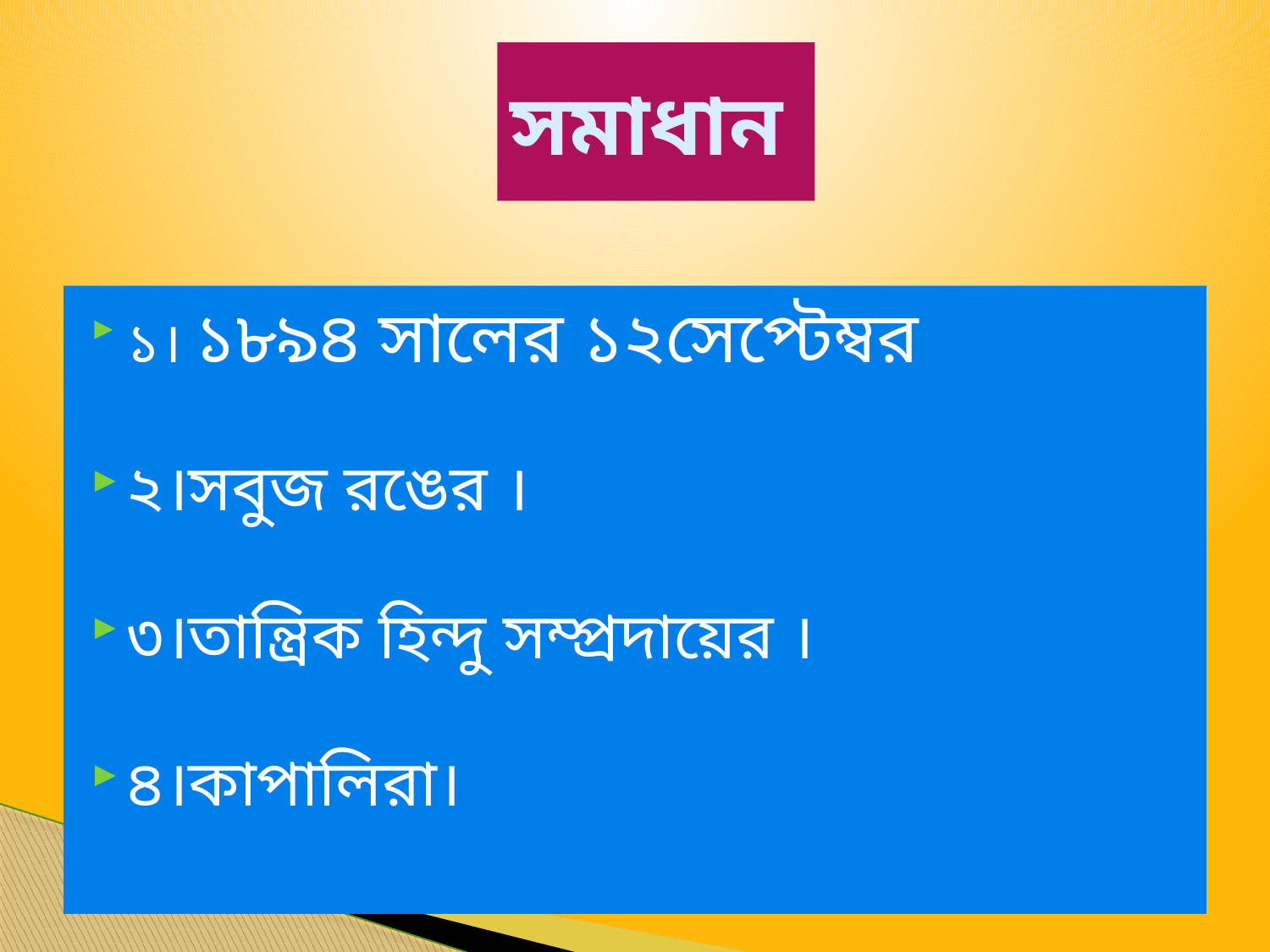

# সমাধান
১। ১৮৯৪ সালের ১২সেপ্টেম্বর

২।সবুজ রঙের ।

৩।তান্ত্রিক হিন্দু সম্প্রদায়ের ।

৪।কাপালিরা।